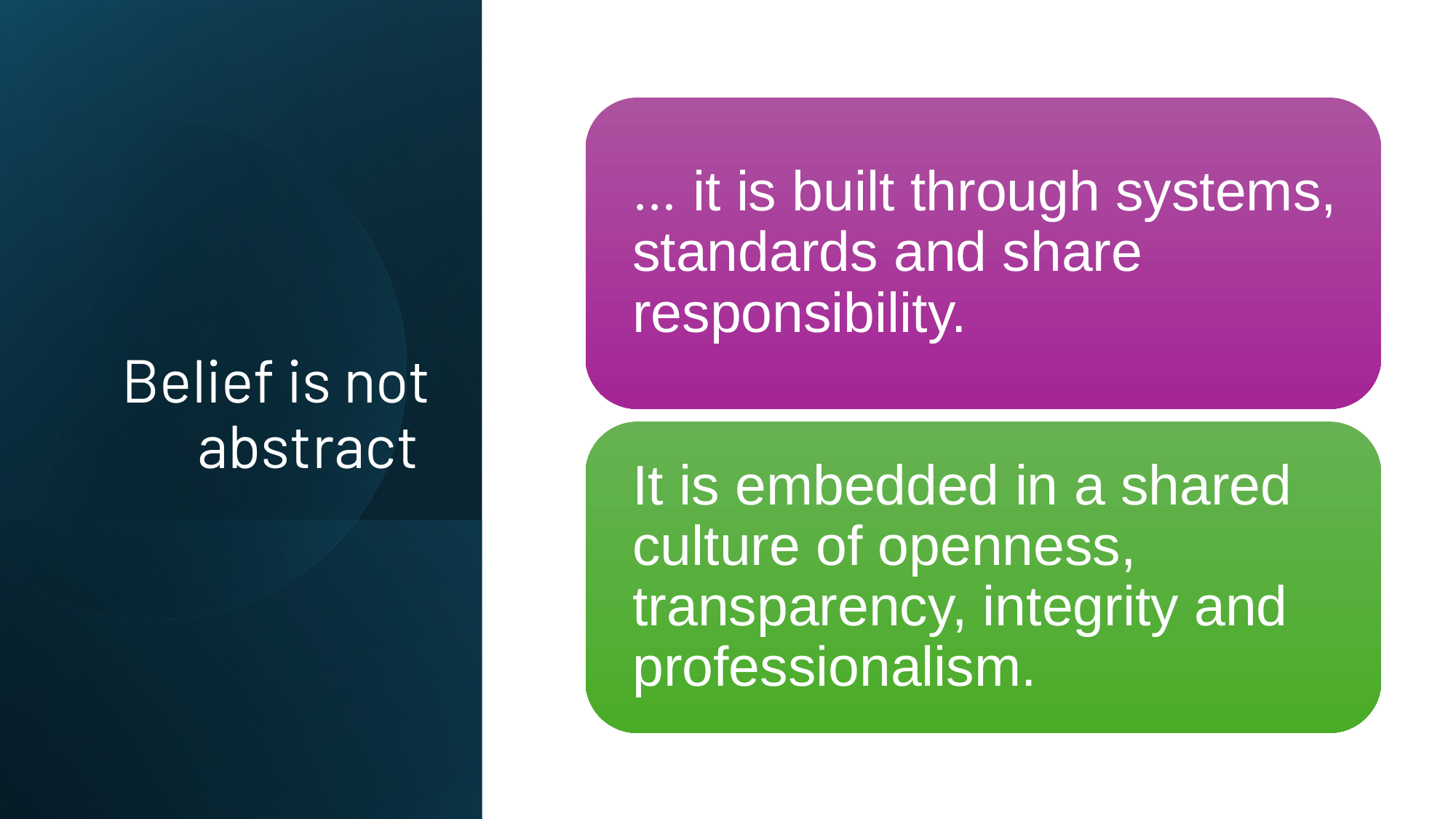

… it is built through systems, standards and share responsibility.
It is embedded in a shared culture of openness, transparency, integrity and professionalism.

# Belief is not abstract